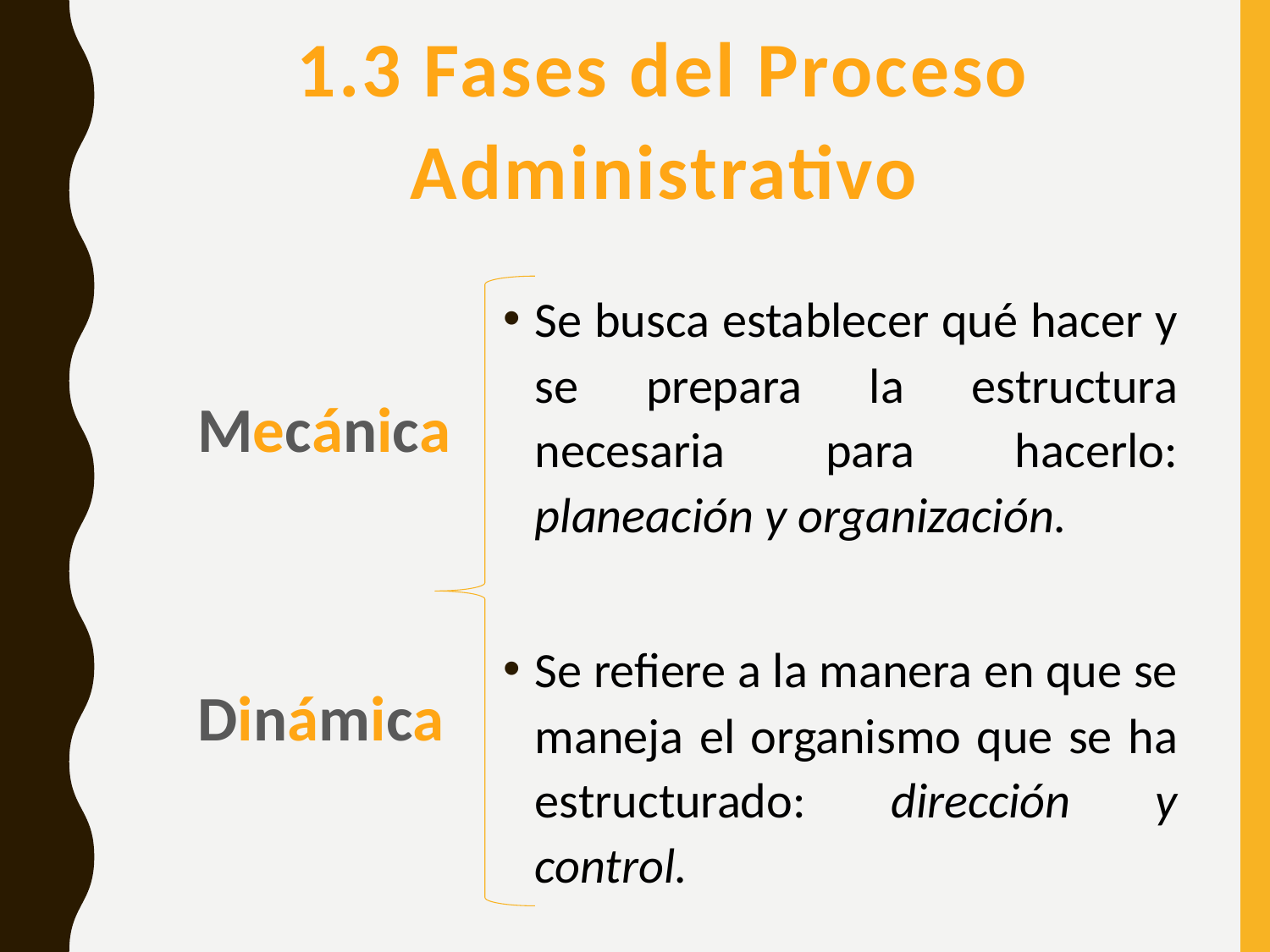

# 1.3 Fases del Proceso Administrativo

Se busca establecer qué hacer y se prepara la estructura necesaria para hacerlo: planeación y organización.

Se refiere a la manera en que se maneja el organismo que se ha estructurado: dirección y control.

Mecánica

Dinámica